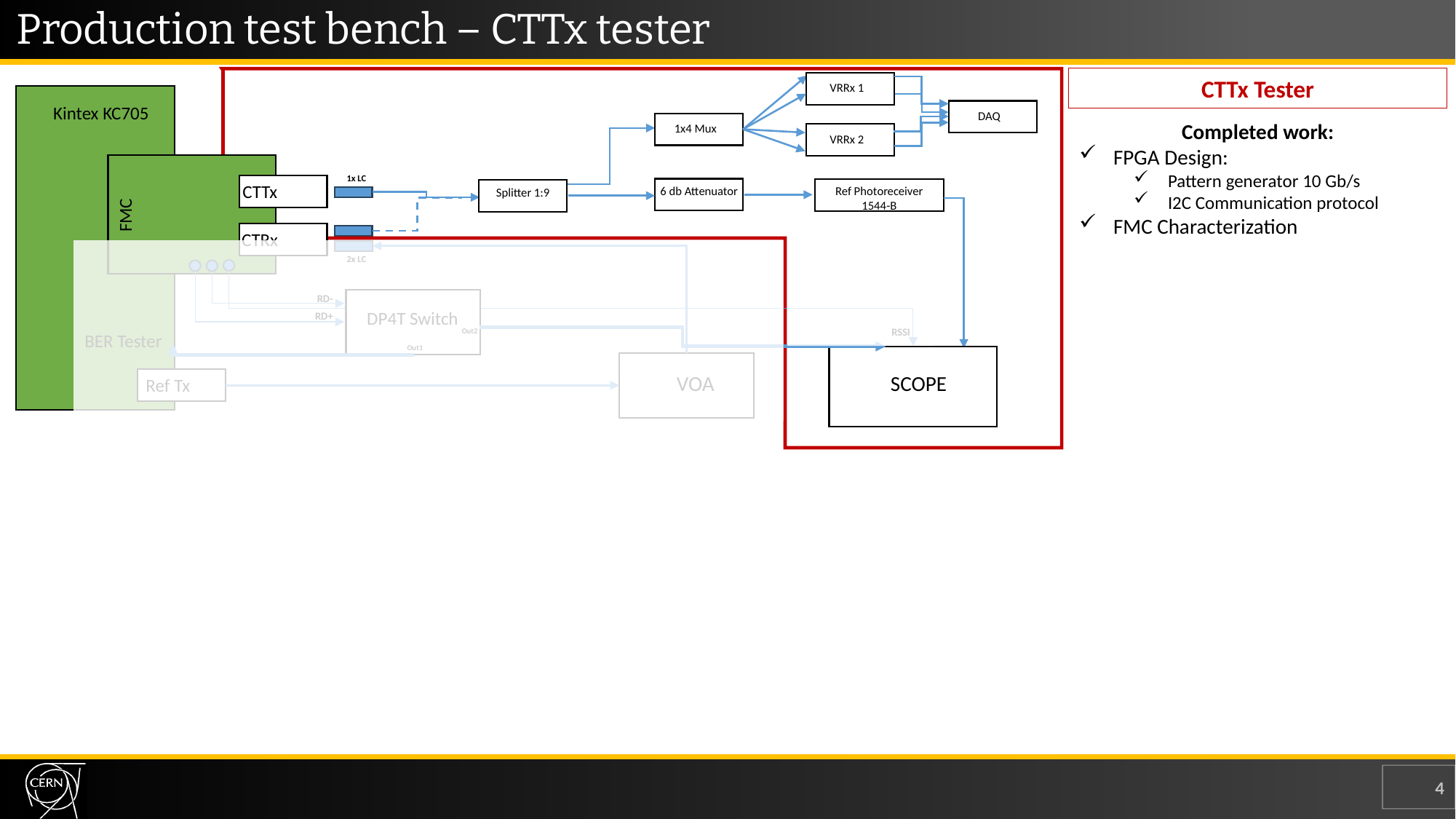

Production test bench – CTTx tester
CTTx Tester

VRRx 1

Kintex KC705

DAQ
Completed work:
FPGA Design:
Pattern generator 10 Gb/s
I2C Communication protocol
FMC Characterization

1x4 Mux

VRRx 2

1x LC
CTTx

6 db Attenuator
Ref Photoreceiver
1544-B

Splitter 1:9

FMC
CTRx

2x LC

RD-

DP4T Switch
RD+
RSSI
Out2
BER Tester
Out1

VOA
SCOPE
Ref Tx

4